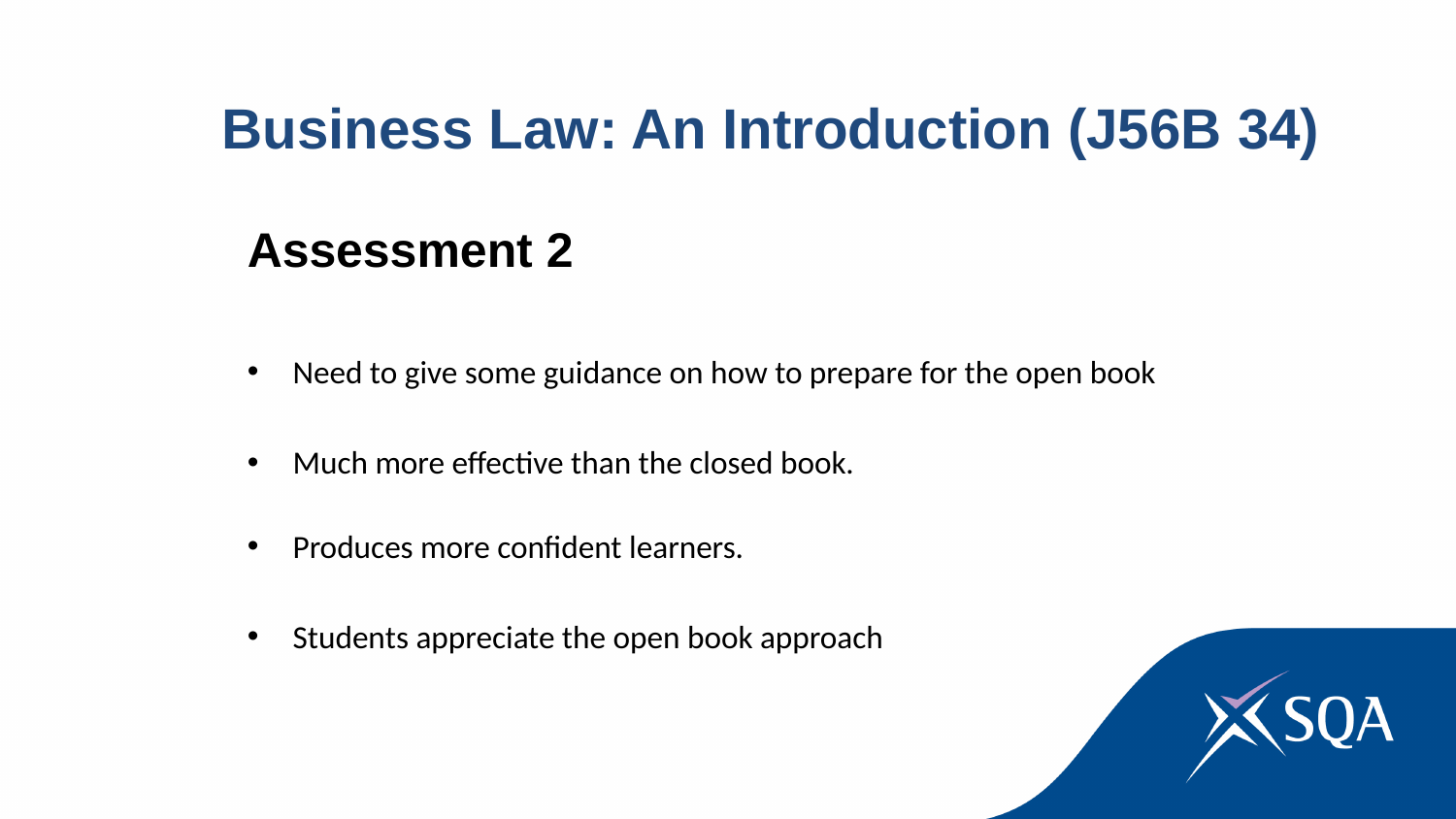

Business Law: An Introduction (J56B 34)

Assessment 2

Need to give some guidance on how to prepare for the open book

Much more effective than the closed book.
Produces more confident learners.

Students appreciate the open book approach